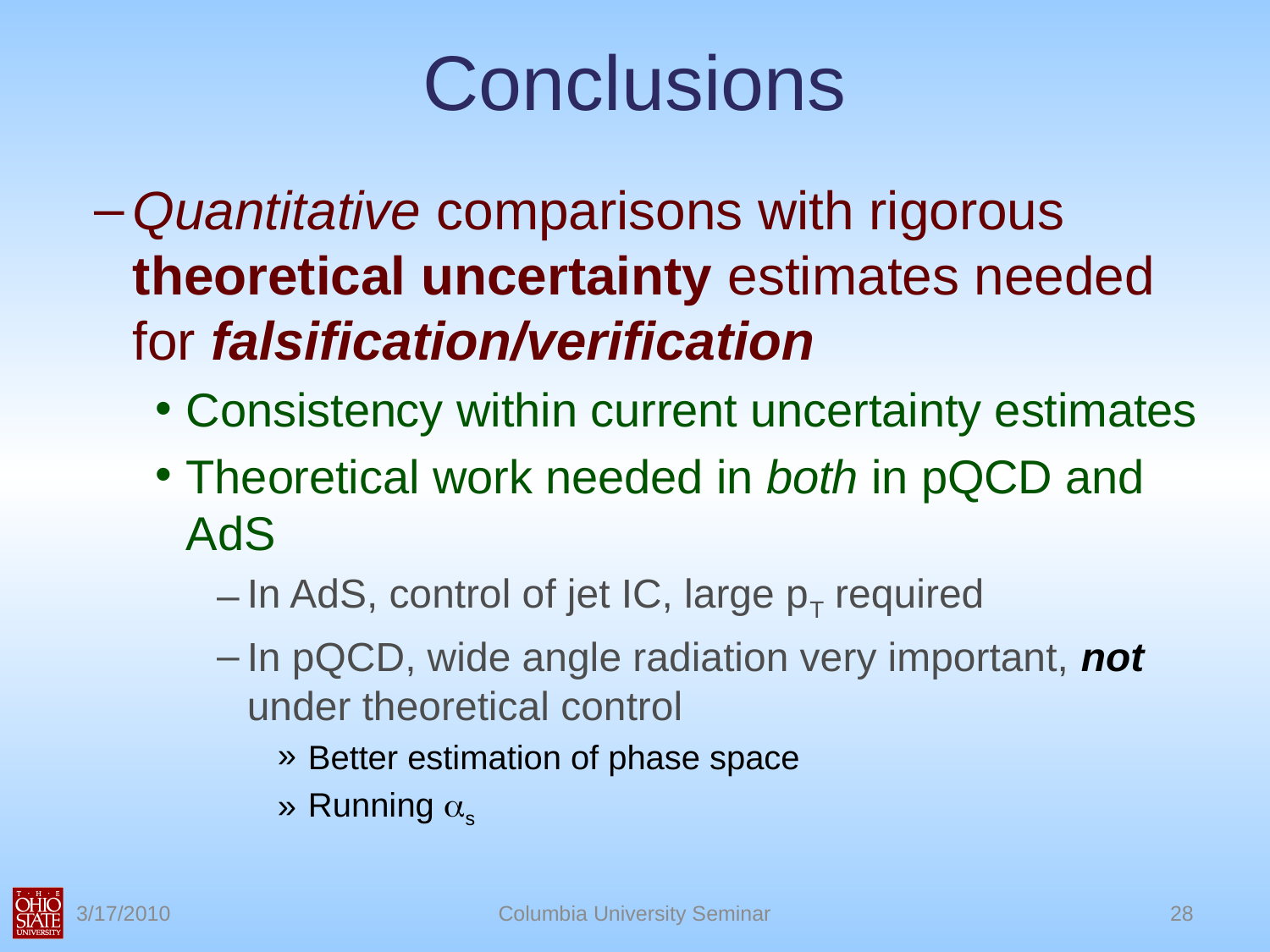

# Conclusions
Quantitative comparisons with rigorous theoretical uncertainty estimates needed for falsification/verification
Consistency within current uncertainty estimates
Theoretical work needed in both in pQCD and AdS
In AdS, control of jet IC, large pT required
In pQCD, wide angle radiation very important, not under theoretical control
Better estimation of phase space
Running αs
3/17/2010
Columbia University Seminar
28